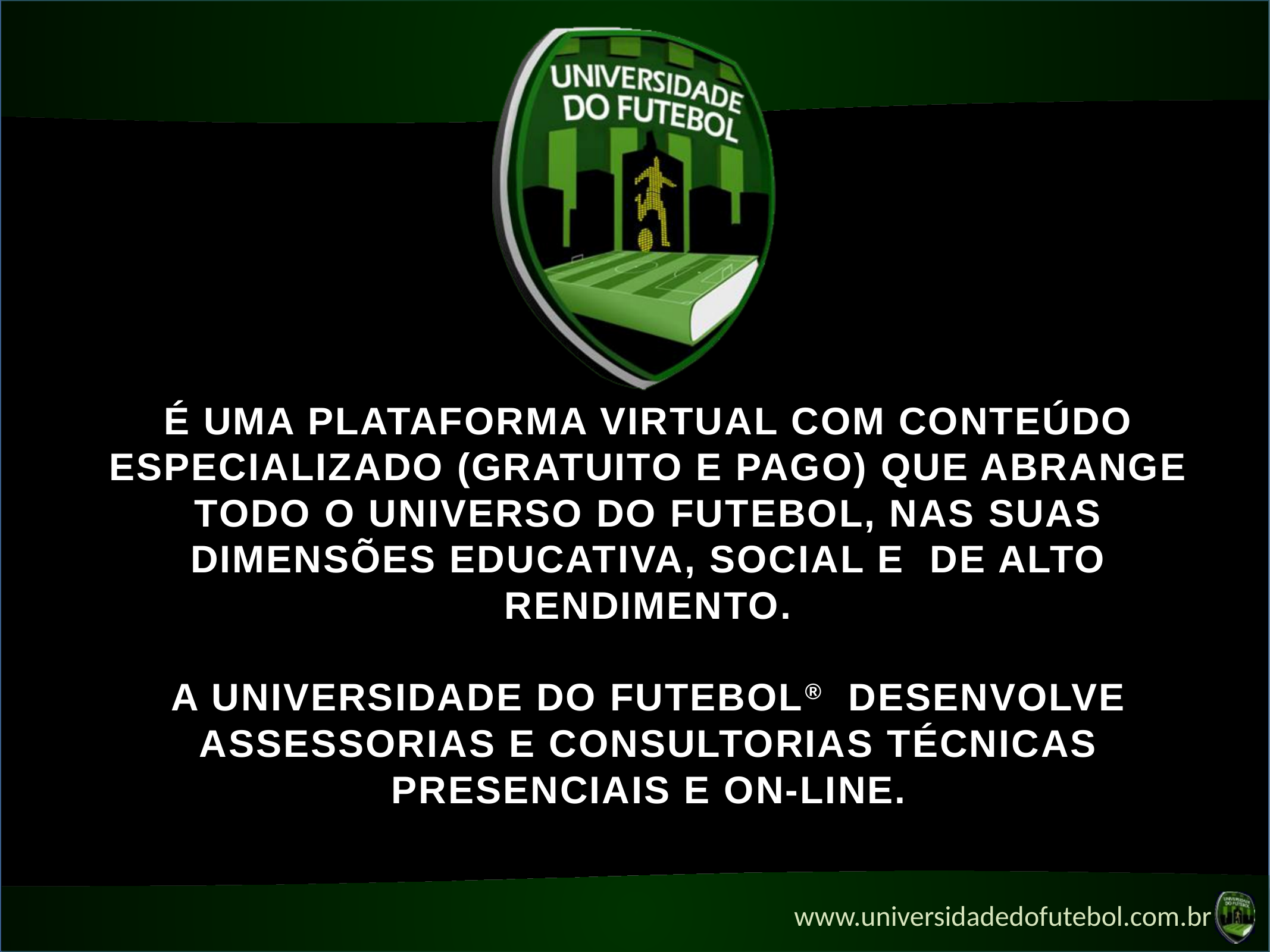

# É uma plataforma virtual com conteúdo especializado (gratuito e pago) que abrange todo o universo do futebol, nas suas dimensões educativa, social e  de alto rendimento. A Universidade do Futebol®  desenvolve assessorias e consultorias técnicas presenciais e on-line.